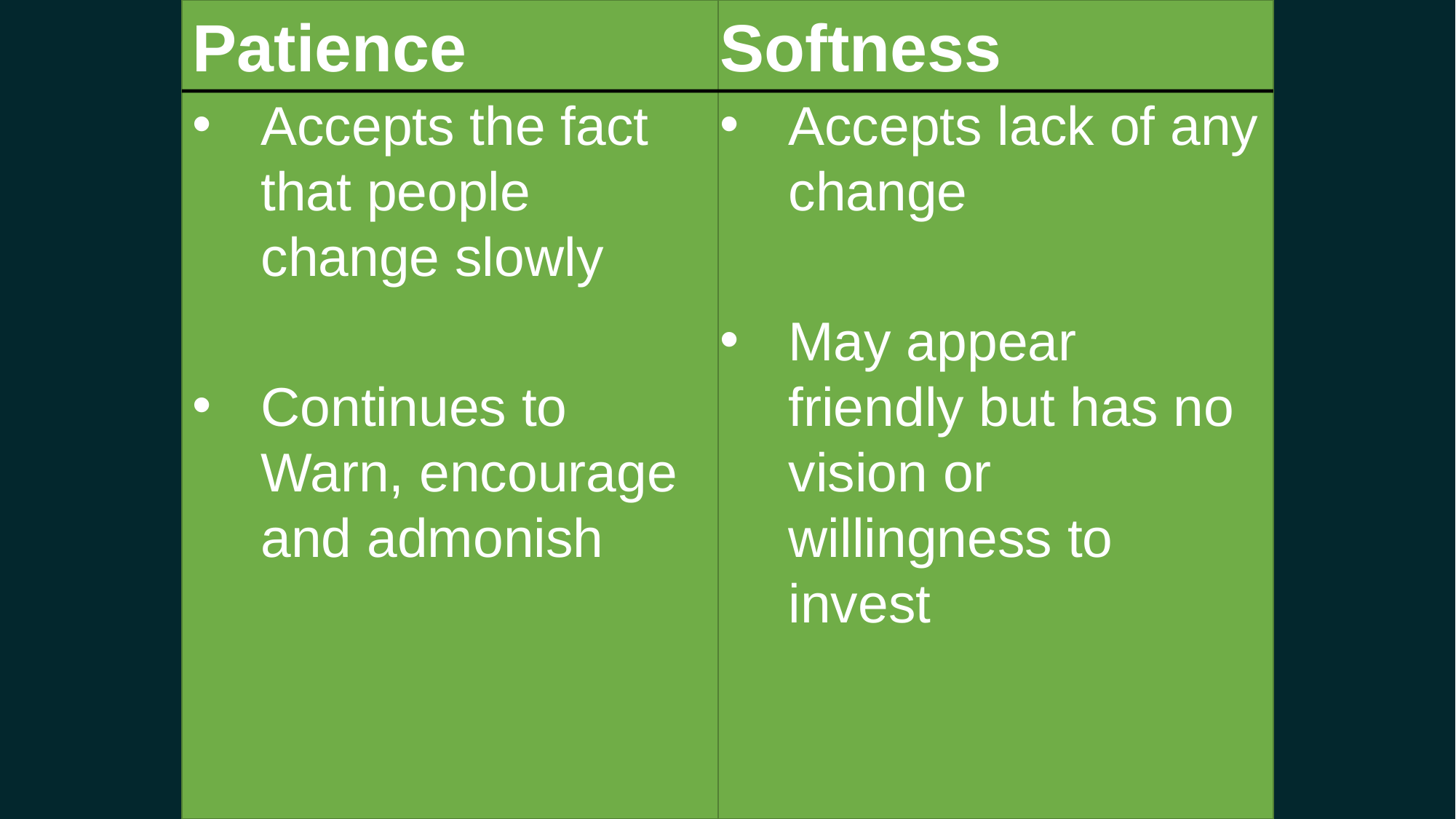

Patience
Accepts the fact that people change slowly

Continues to Warn, encourage and admonish

Softness
Accepts lack of any change

May appear friendly but has no vision or willingness to invest
# 1 Thessalonians